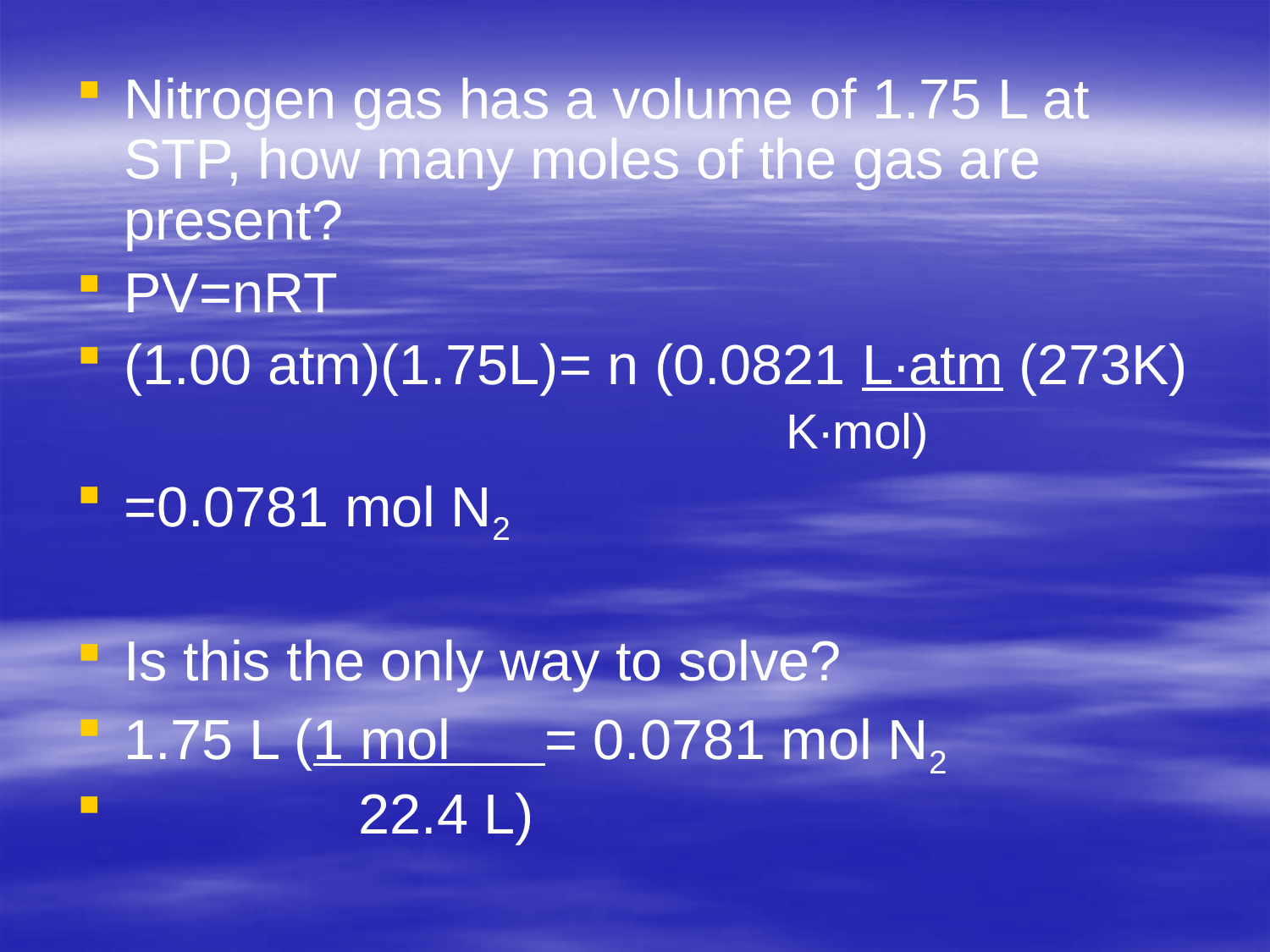

#
Nitrogen gas has a volume of 1.75 L at STP, how many moles of the gas are present?
PV=nRT
(1.00 atm)(1.75L)= n (0.0821 L∙atm (273K)
                                               K∙mol)
=0.0781 mol N2

Is this the only way to solve?
1.75 L (1 mol      = 0.0781 mol N2
               22.4 L)